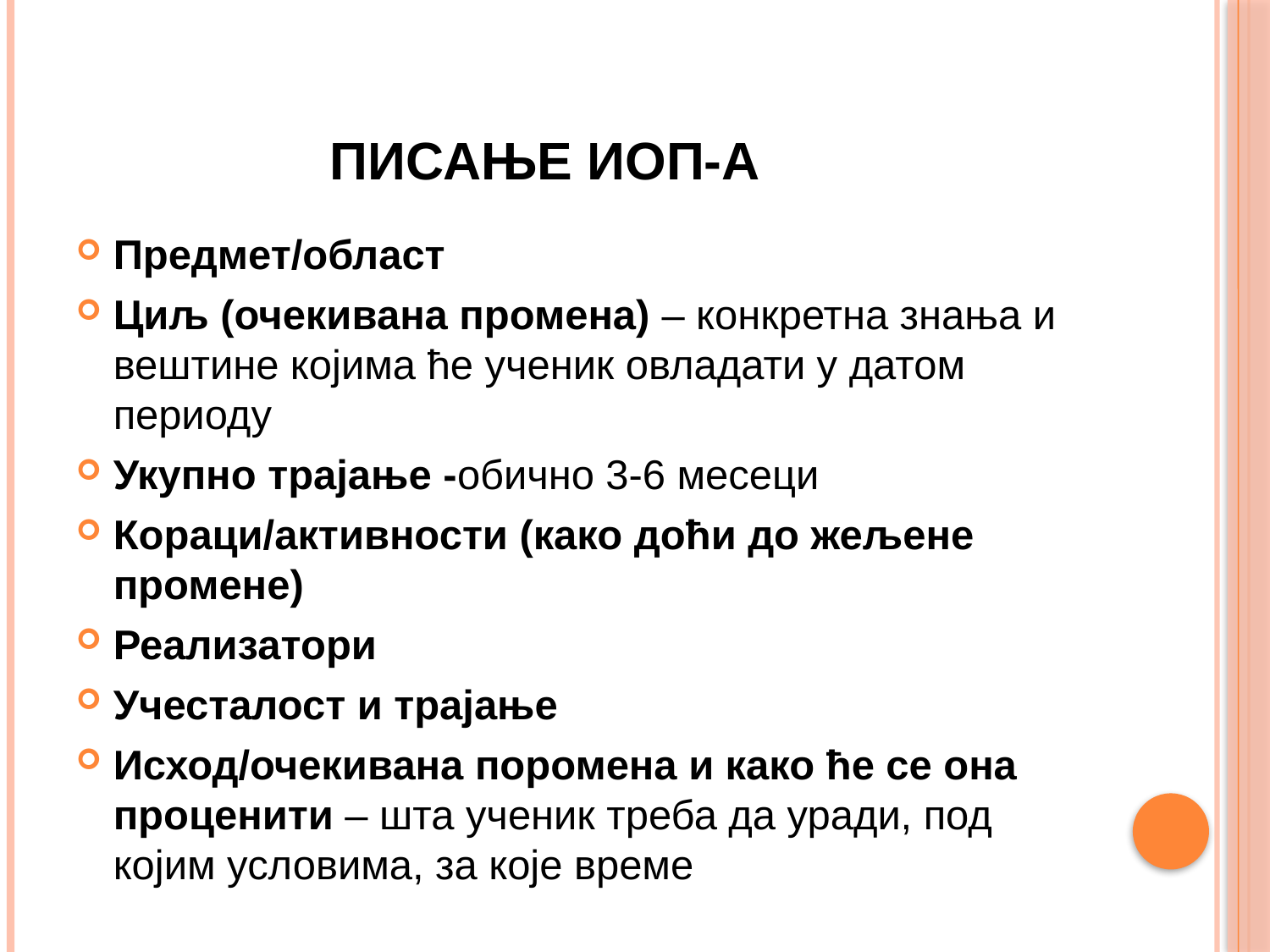

# Писање ИОП-а
Предмет/област
Циљ (очекивана промена) – конкретна знања и вештине којима ће ученик овладати у датом периоду
Укупно трајање -обично 3-6 месеци
Кораци/активности (како доћи до жељене промене)
Реализатори
Учесталост и трајање
Исход/очекивана поромена и како ће се она проценити – шта ученик треба да уради, под којим условима, за које време